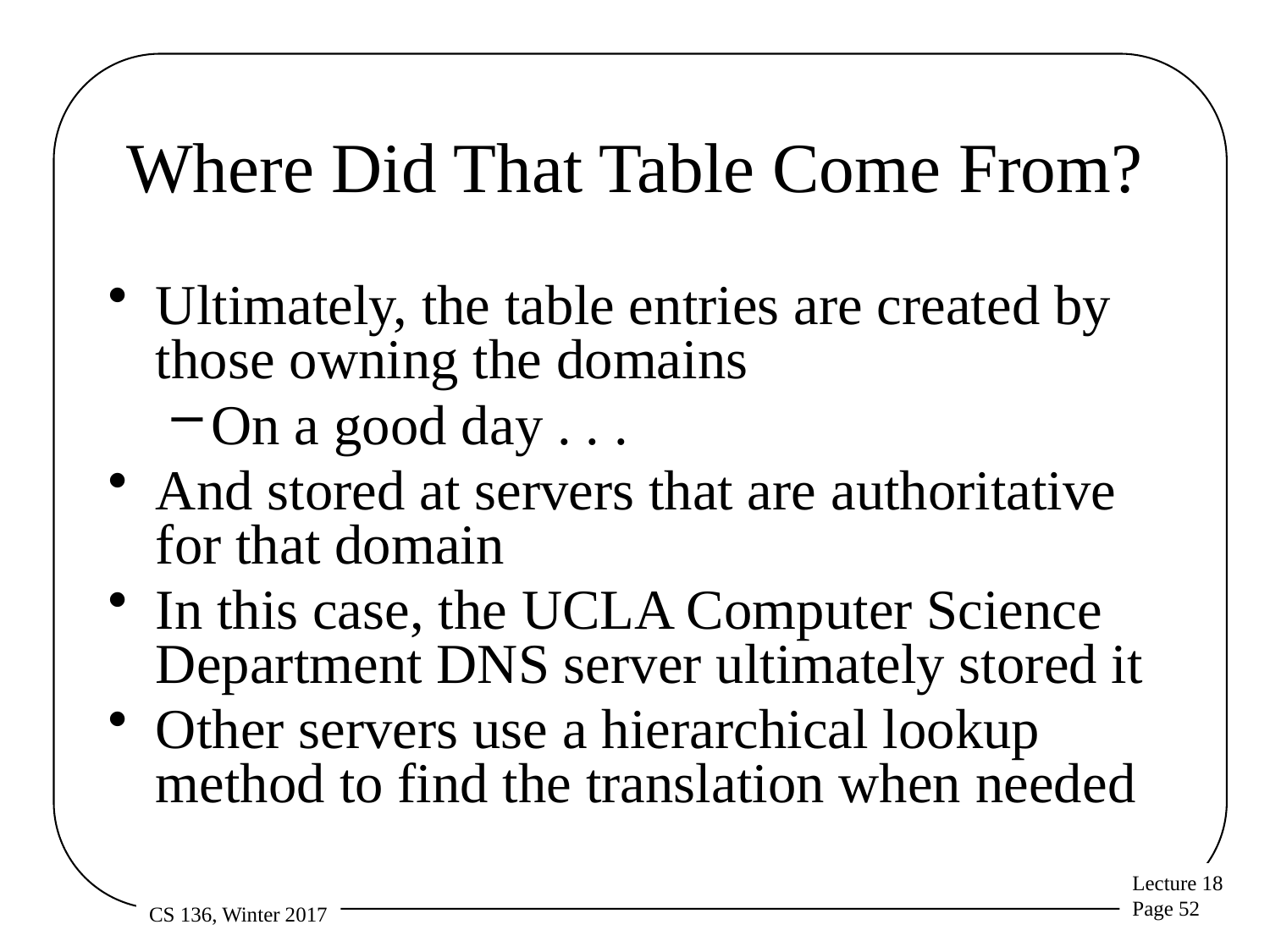

# Where Did That Table Come From?
Ultimately, the table entries are created by those owning the domains
On a good day . . .
And stored at servers that are authoritative for that domain
In this case, the UCLA Computer Science Department DNS server ultimately stored it
Other servers use a hierarchical lookup method to find the translation when needed